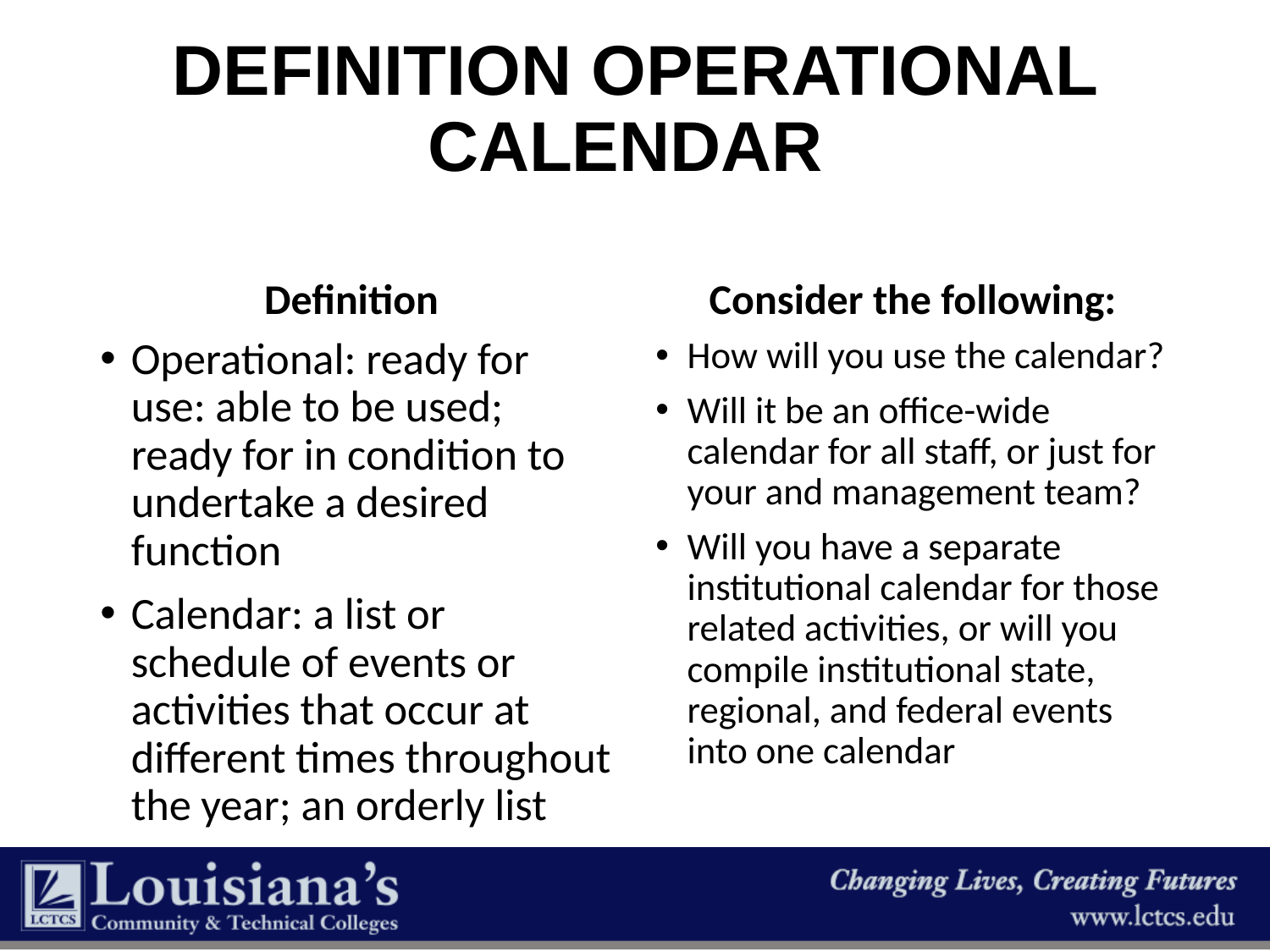

# Definition Operational Calendar
Definition
Consider the following:
Operational: ready for use: able to be used; ready for in condition to undertake a desired function
Calendar: a list or schedule of events or activities that occur at different times throughout the year; an orderly list
How will you use the calendar?
Will it be an office-wide calendar for all staff, or just for your and management team?
Will you have a separate institutional calendar for those related activities, or will you  compile institutional state, regional, and federal events into one calendar